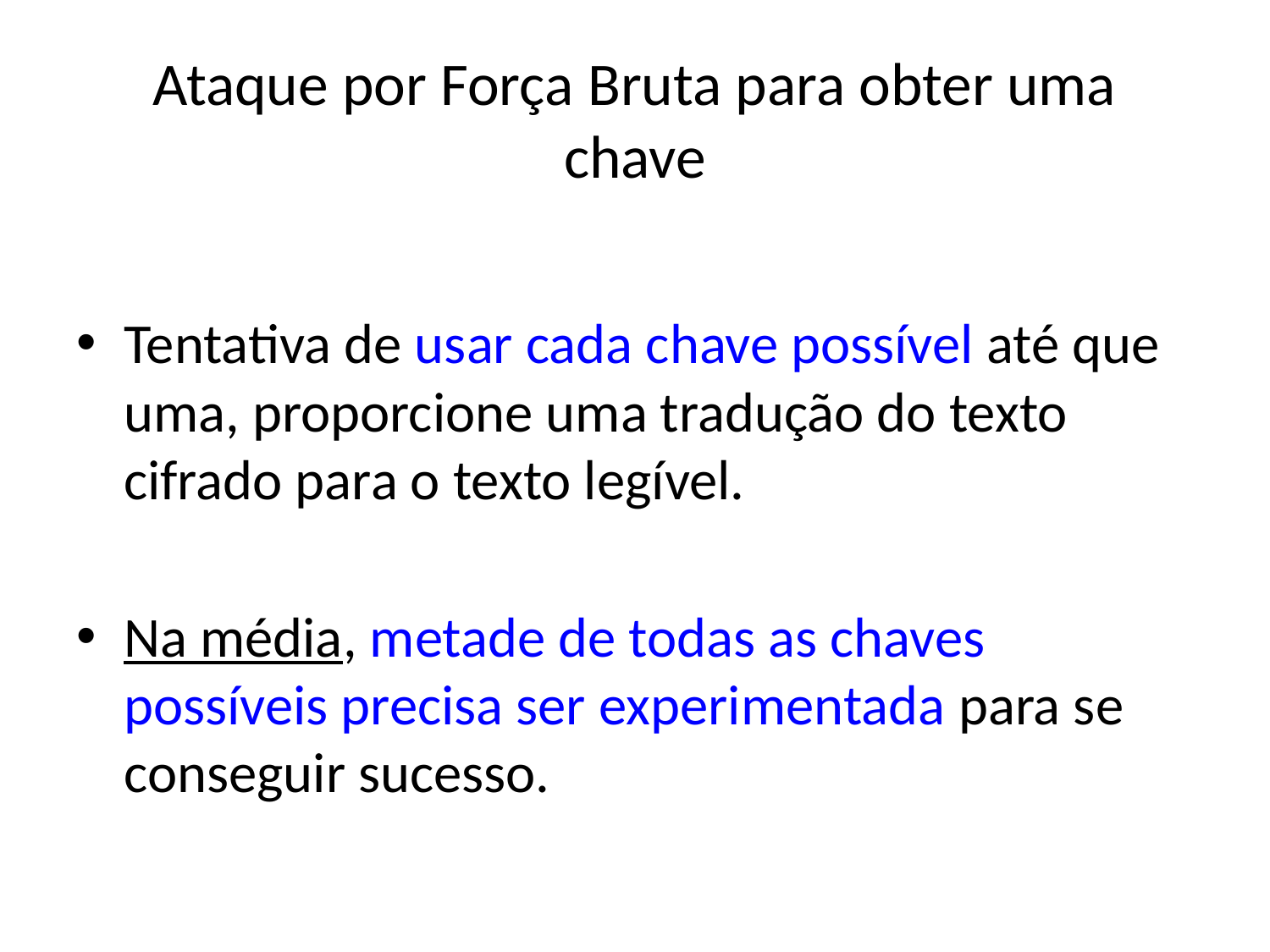

# Ataque por Força Bruta para obter uma chave

Tentativa de usar cada chave possível até que uma, proporcione uma tradução do texto cifrado para o texto legível.

Na média, metade de todas as chaves possíveis precisa ser experimentada para se conseguir sucesso.